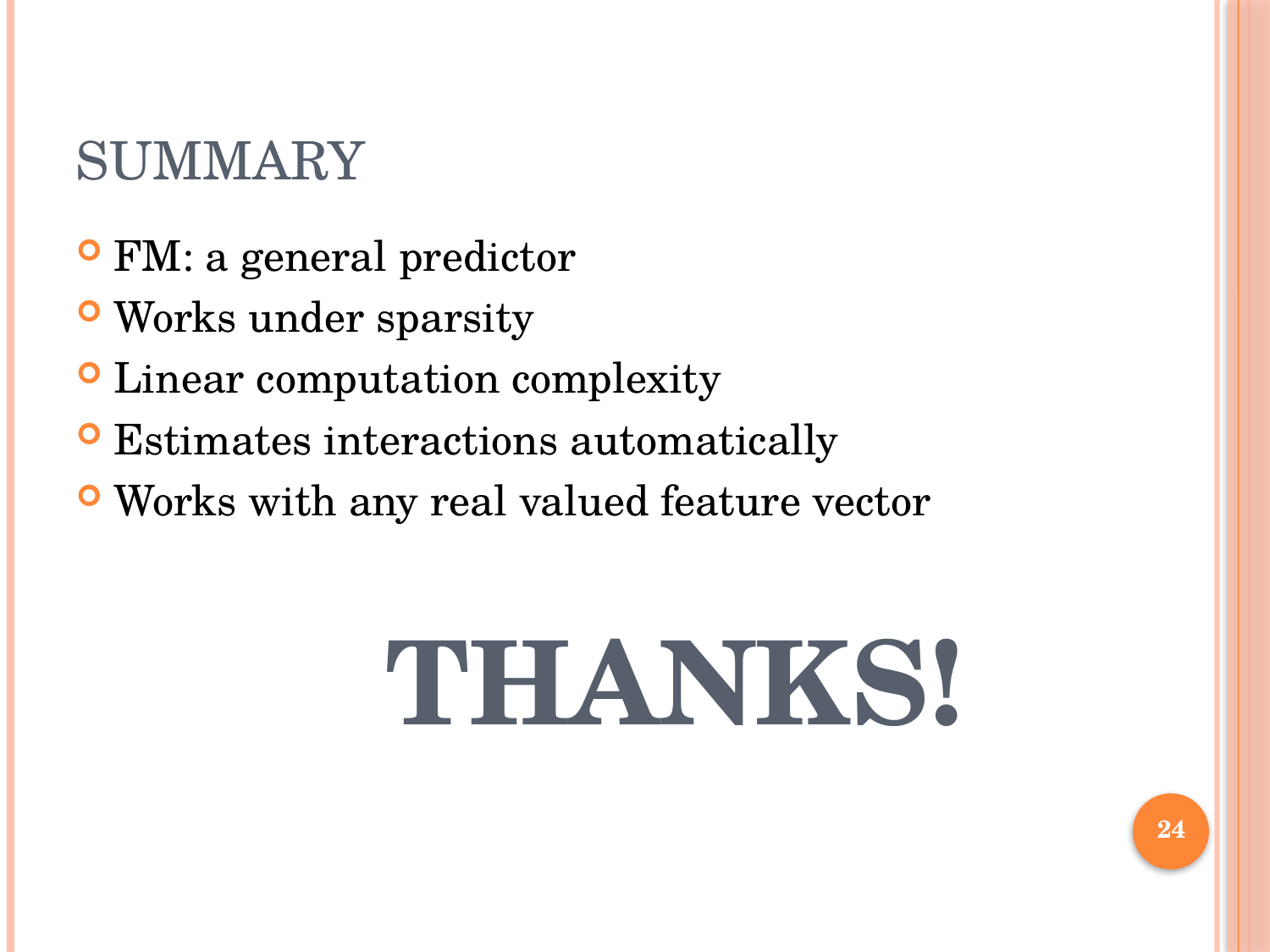

# Summary
FM: a general predictor
Works under sparsity
Linear computation complexity
Estimates interactions automatically
Works with any real valued feature vector

		Thanks!
24